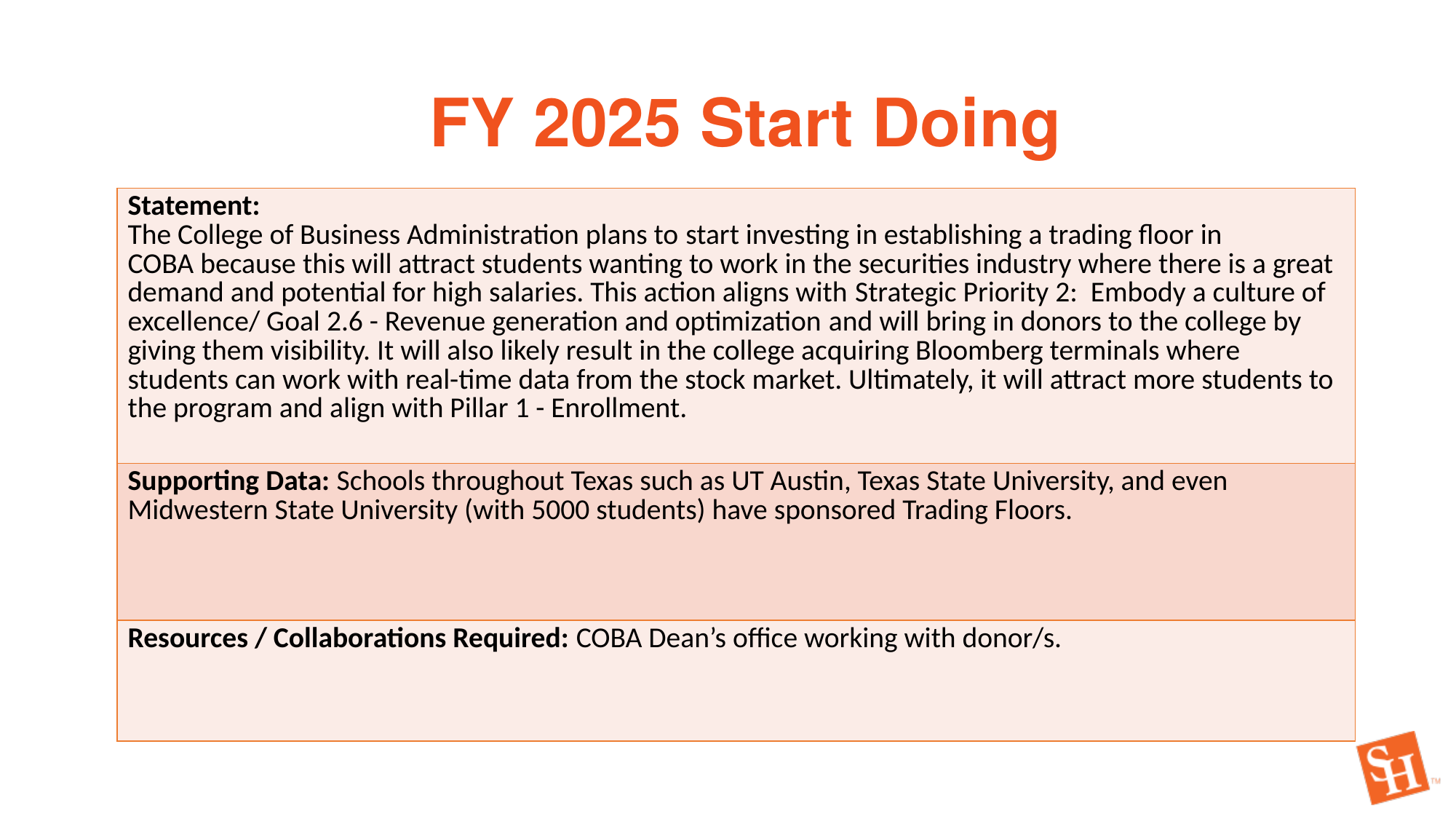

FY 2025 Start Doing
| Statement: The College of Business Administration plans to start investing in establishing a trading floor in COBA because this will attract students wanting to work in the securities industry where there is a great demand and potential for high salaries. This action aligns with Strategic Priority 2: Embody a culture of excellence/ Goal 2.6 - Revenue generation and optimization and will bring in donors to the college by giving them visibility. It will also likely result in the college acquiring Bloomberg terminals where students can work with real-time data from the stock market. Ultimately, it will attract more students to the program and align with Pillar 1 - Enrollment. |
| --- |
| Supporting Data: Schools throughout Texas such as UT Austin, Texas State University, and even Midwestern State University (with 5000 students) have sponsored Trading Floors. |
| Resources / Collaborations Required: COBA Dean’s office working with donor/s. |